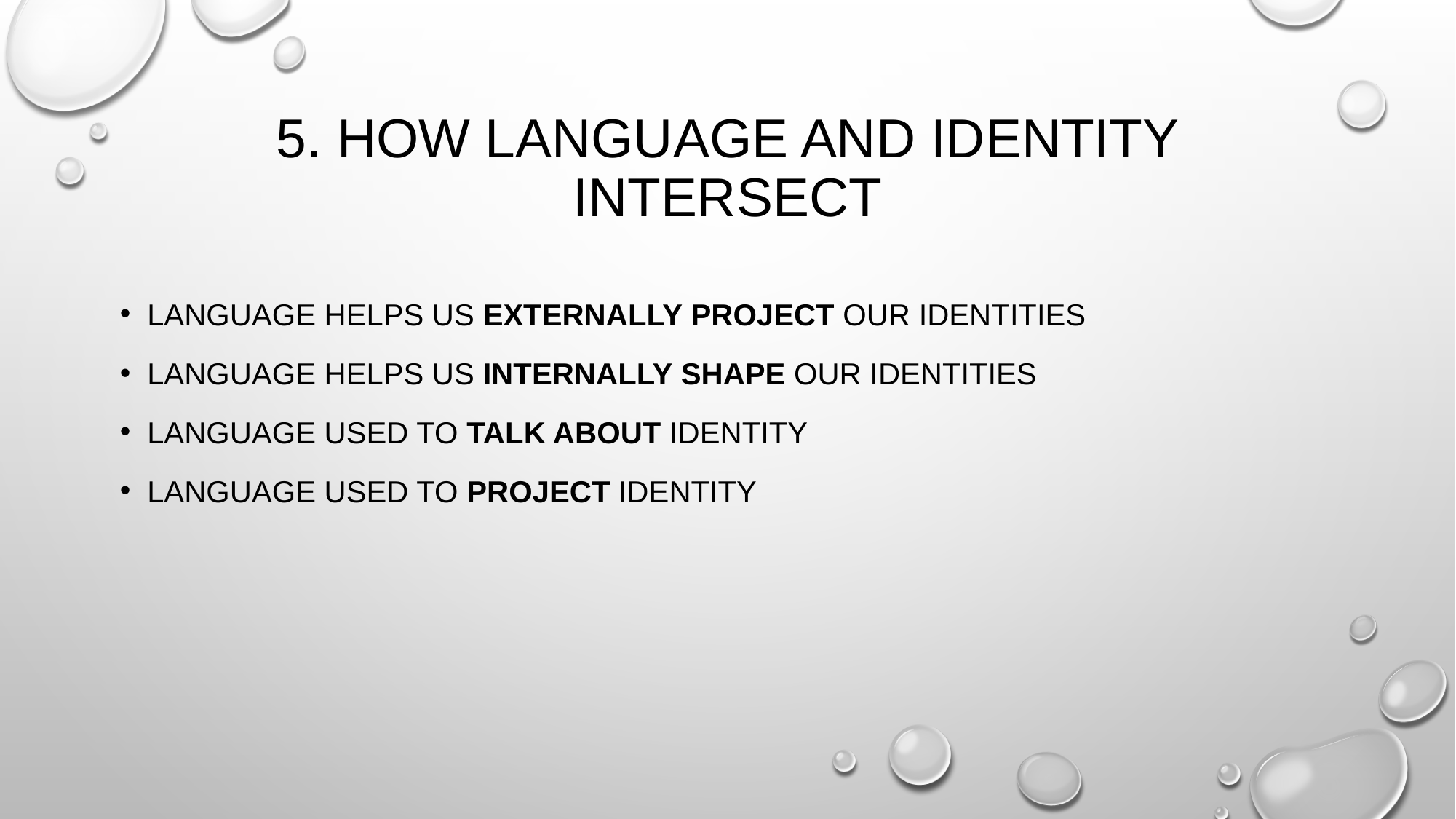

# 5. How language and identity intersect
Language helps us externally project our identities
Language helps us internally shape our identities
Language used to talk about identity
Language used to project identity